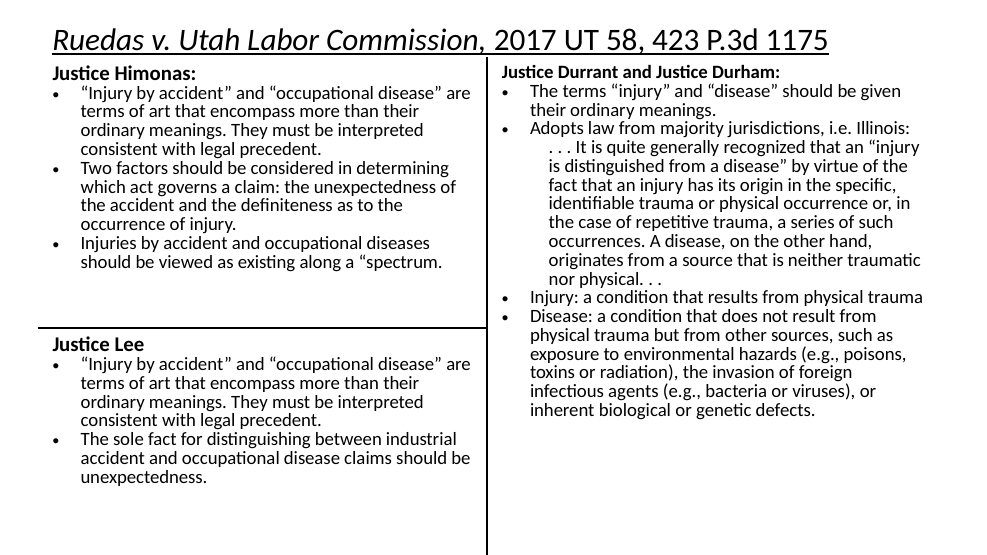

Ruedas v. Utah Labor Commission, 2017 UT 58, 423 P.3d 1175

#
| Justice Himonas: “Injury by accident” and “occupational disease” are terms of art that encompass more than their ordinary meanings. They must be interpreted consistent with legal precedent. Two factors should be considered in determining which act governs a claim: the unexpectedness of the accident and the definiteness as to the occurrence of injury. Injuries by accident and occupational diseases should be viewed as existing along a “spectrum. | Justice Durrant and Justice Durham: The terms “injury” and “disease” should be given their ordinary meanings. Adopts law from majority jurisdictions, i.e. Illinois: . . . It is quite generally recognized that an “injury is distinguished from a disease” by virtue of the fact that an injury has its origin in the specific, identifiable trauma or physical occurrence or, in the case of repetitive trauma, a series of such occurrences. A disease, on the other hand, originates from a source that is neither traumatic nor physical. . . Injury: a condition that results from physical trauma Disease: a condition that does not result from physical trauma but from other sources, such as exposure to environmental hazards (e.g., poisons, toxins or radiation), the invasion of foreign infectious agents (e.g., bacteria or viruses), or inherent biological or genetic defects. |
| --- | --- |
| Justice Lee “Injury by accident” and “occupational disease” are terms of art that encompass more than their ordinary meanings. They must be interpreted consistent with legal precedent. The sole fact for distinguishing between industrial accident and occupational disease claims should be unexpectedness. |  |